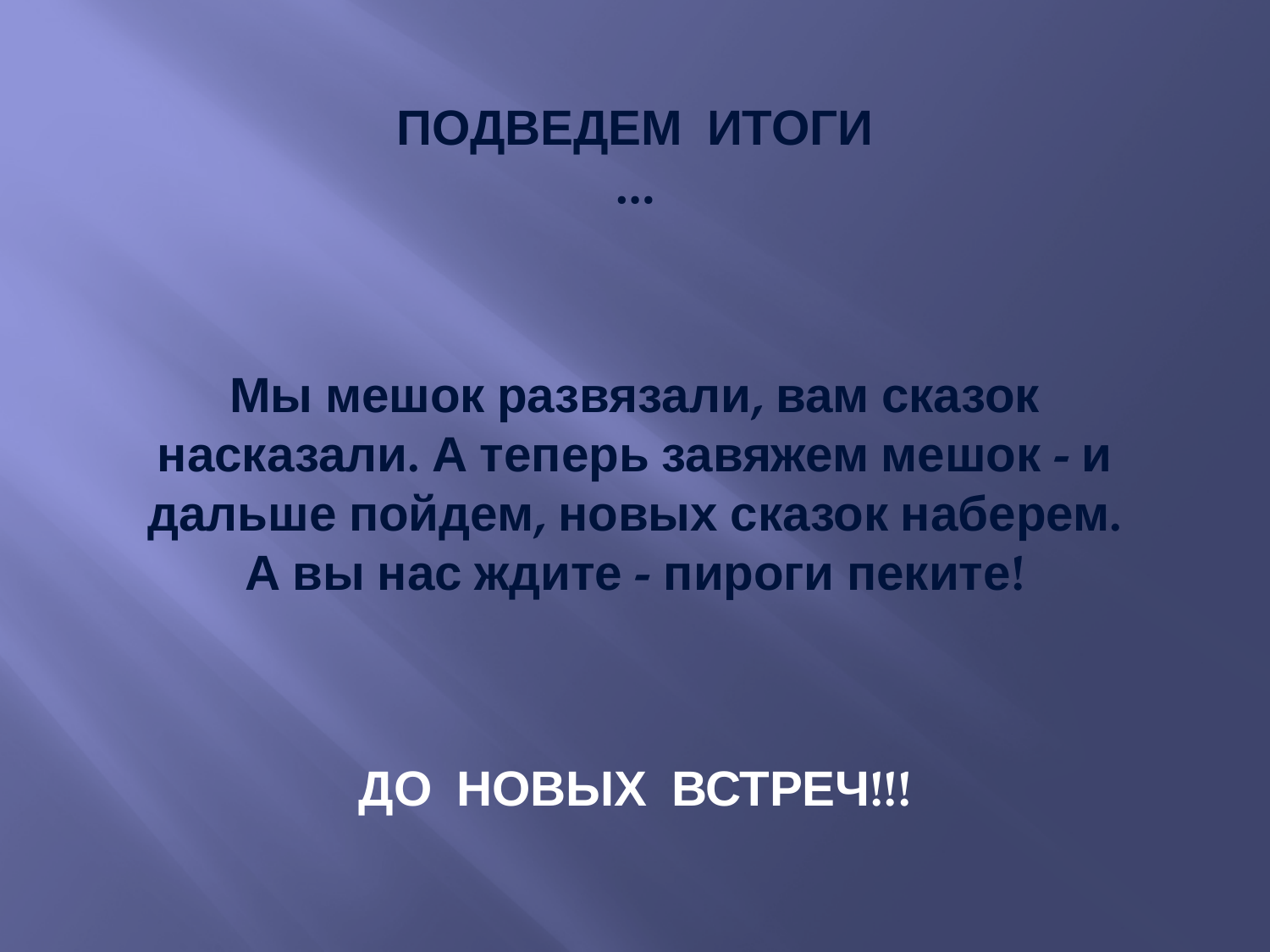

ПОДВЕДЕМ  ИТОГИ
…
Мы мешок развязали, вам сказок насказали. А теперь завяжем мешок - и дальше пойдем, новых сказок наберем.
А вы нас ждите - пироги пеките!
ДО  НОВЫХ  ВСТРЕЧ!!!